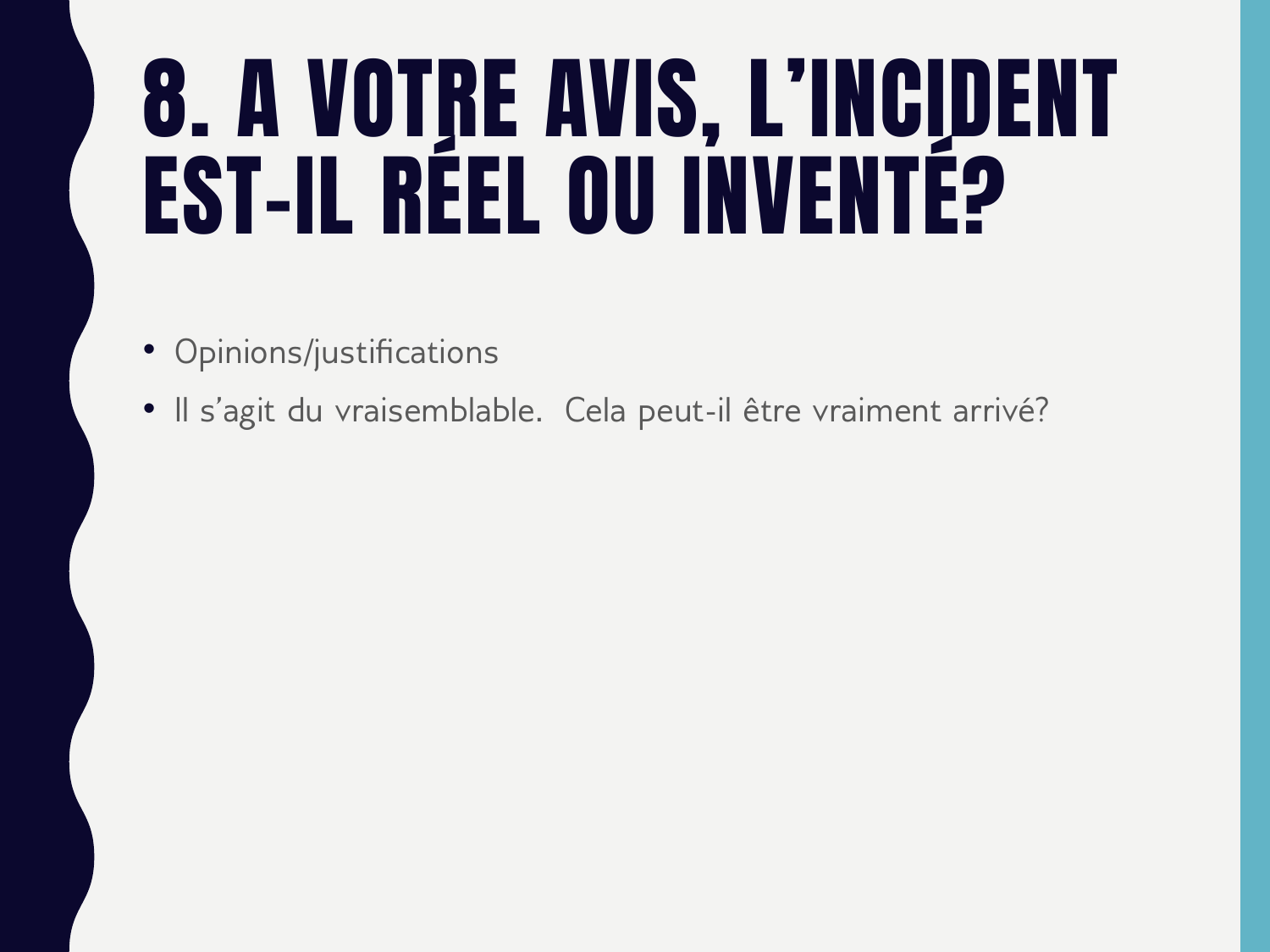

# 8. A votre avis, l’incident est-il réel ou inventé?
Opinions/justifications
Il s’agit du vraisemblable.  Cela peut-il être vraiment arrivé?